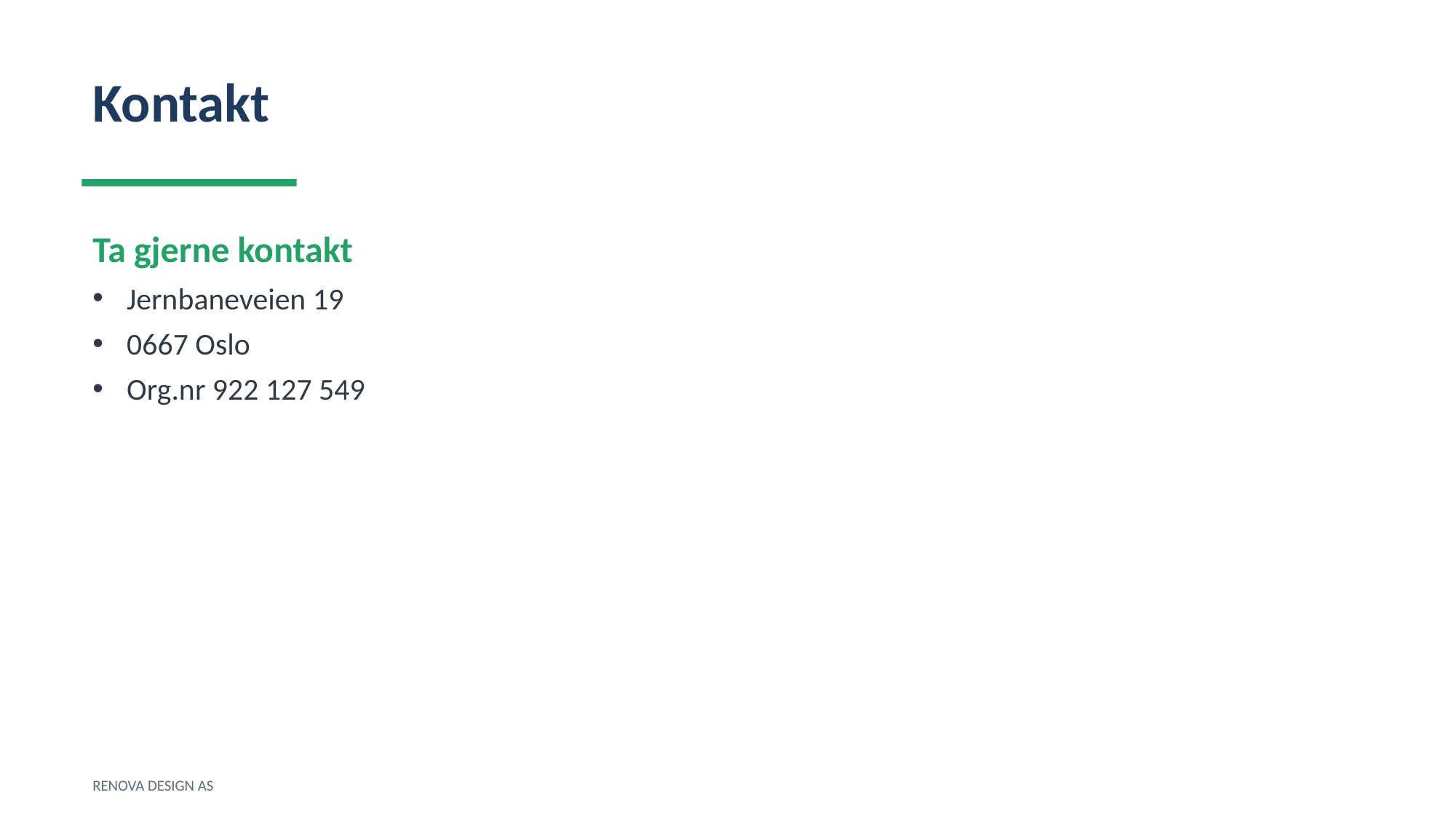

Kontakt

Ta gjerne kontakt
Jernbaneveien 19
0667 Oslo
Org.nr 922 127 549
RENOVA DESIGN AS